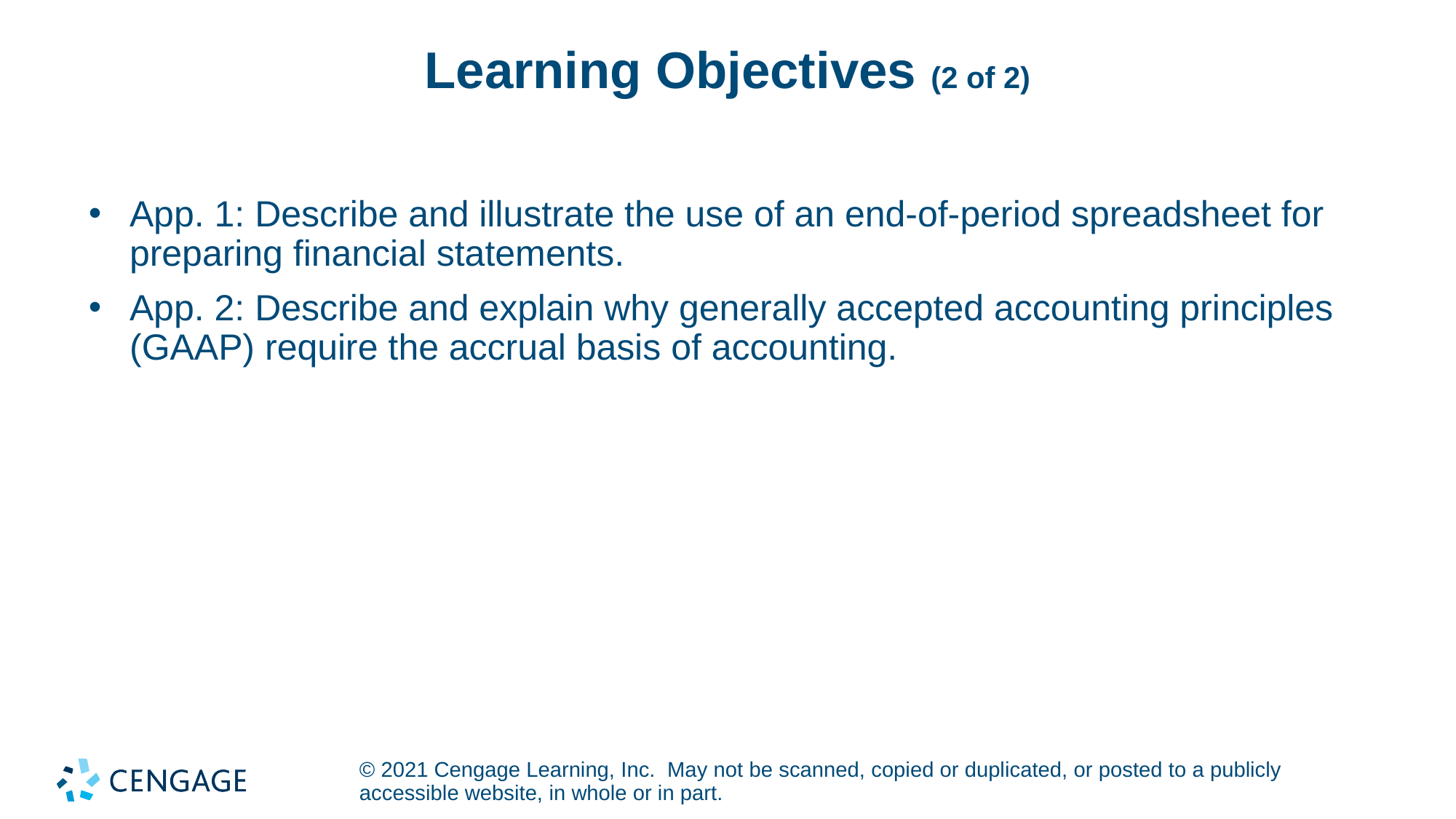

# Learning Objectives (2 of 2)
App. 1: Describe and illustrate the use of an end-of-period spreadsheet for preparing financial statements.
App. 2: Describe and explain why generally accepted accounting principles (GAAP) require the accrual basis of accounting.